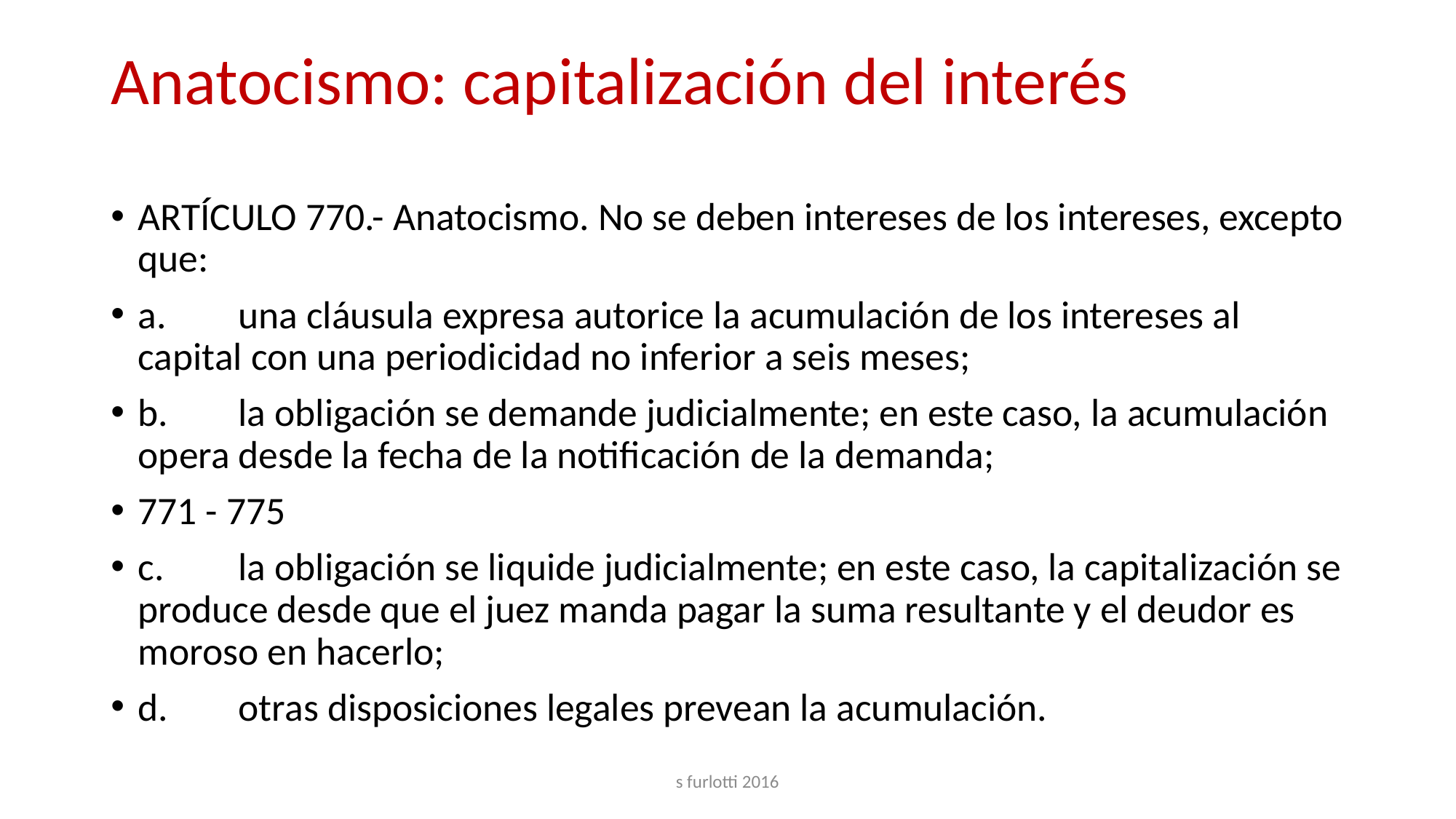

# Anatocismo: capitalización del interés
ARTÍCULO 770.- Anatocismo. No se deben intereses de los intereses, excepto que:
a.	una cláusula expresa autorice la acumulación de los intereses al capital con una periodicidad no inferior a seis meses;
b.	la obligación se demande judicialmente; en este caso, la acumulación opera desde la fecha de la notificación de la demanda;
771 - 775
c.	la obligación se liquide judicialmente; en este caso, la capitalización se produce desde que el juez manda pagar la suma resultante y el deudor es moroso en hacerlo;
d.	otras disposiciones legales prevean la acumulación.

s furlotti 2016